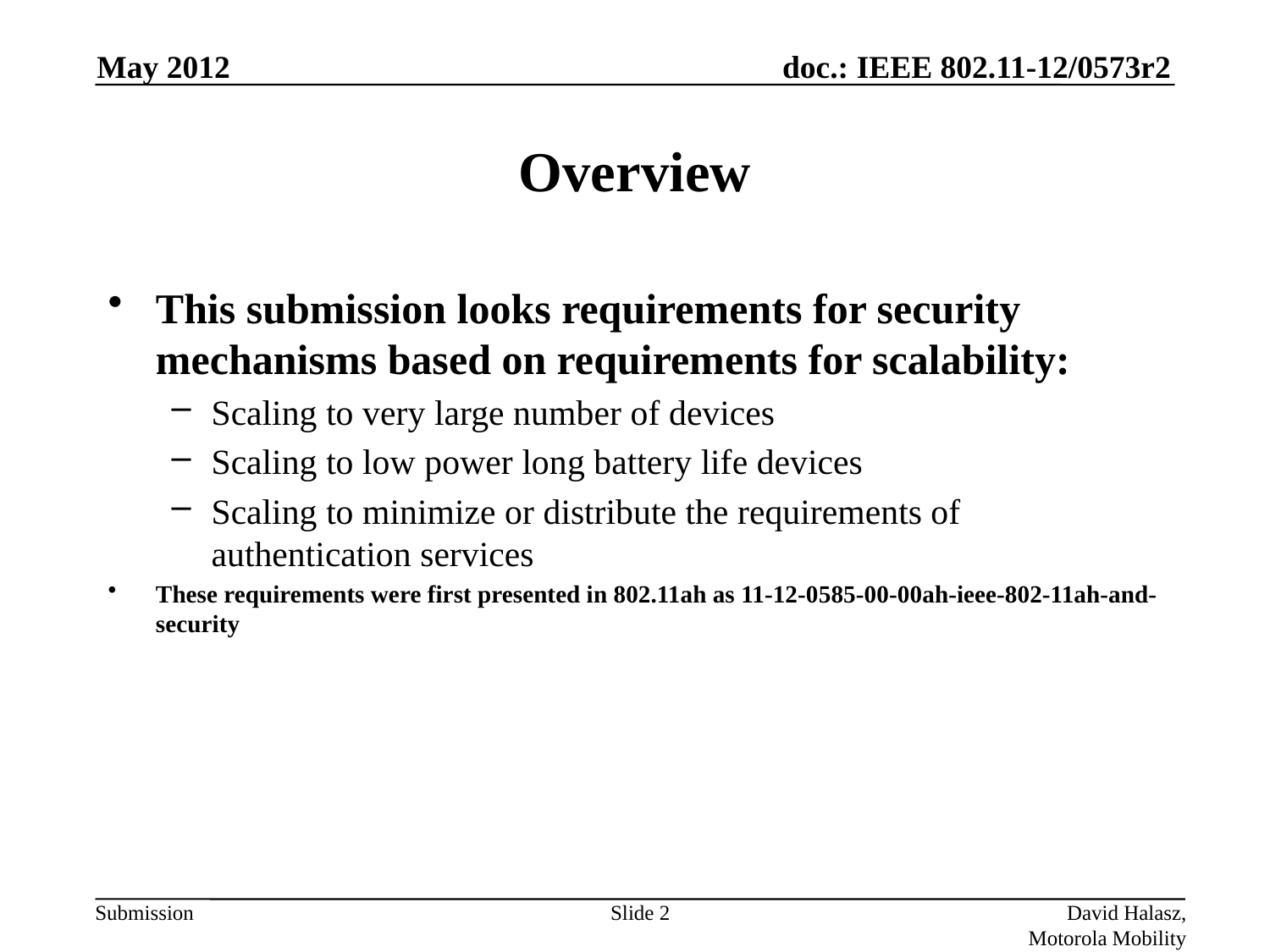

May 2012
# Overview
This submission looks requirements for security mechanisms based on requirements for scalability:
Scaling to very large number of devices
Scaling to low power long battery life devices
Scaling to minimize or distribute the requirements of authentication services
These requirements were first presented in 802.11ah as 11-12-0585-00-00ah-ieee-802-11ah-and-security

Slide 2
David Halasz, Motorola Mobility